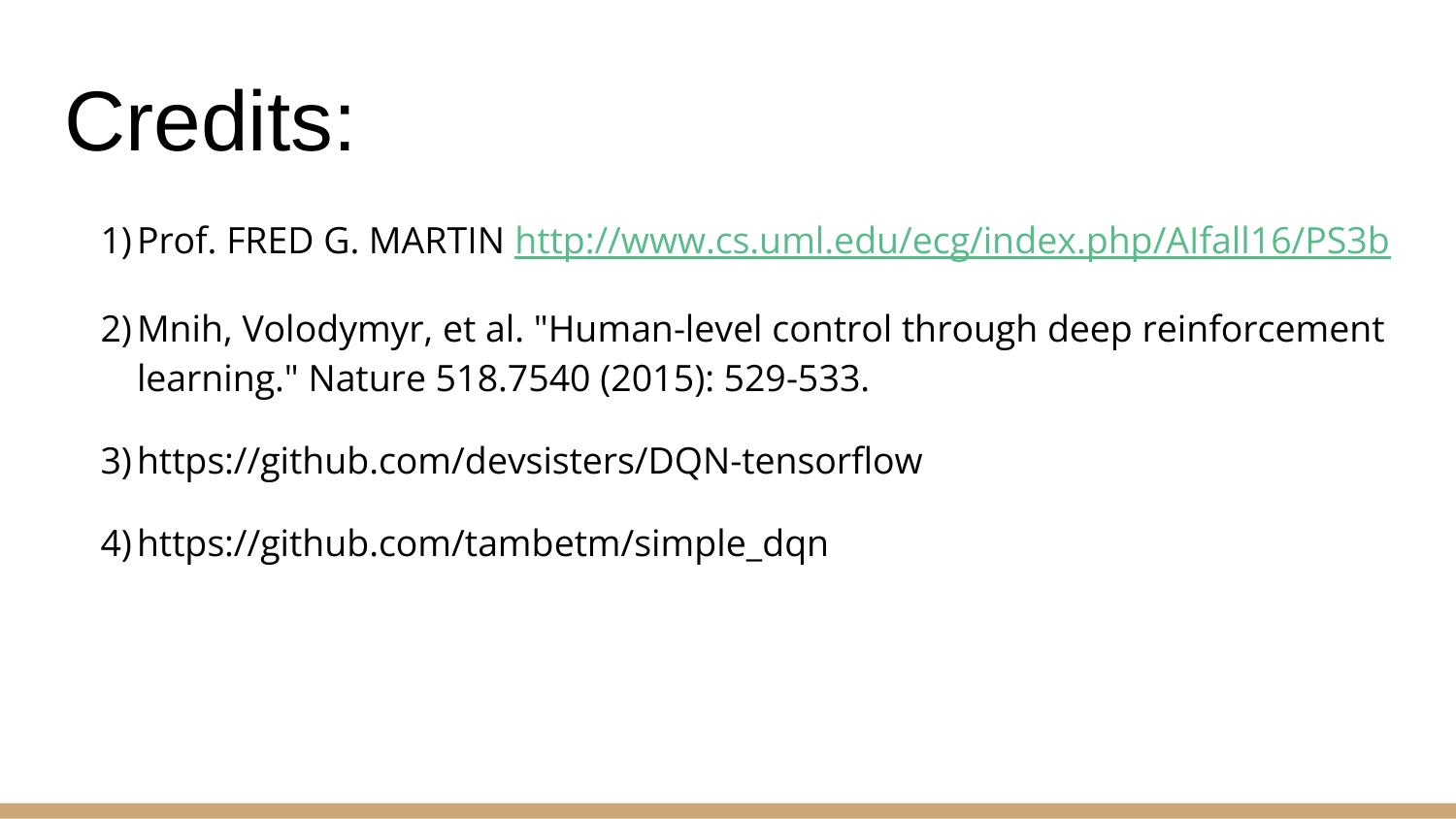

# Credits:
Prof. FRED G. MARTIN http://www.cs.uml.edu/ecg/index.php/AIfall16/PS3b
Mnih, Volodymyr, et al. "Human-level control through deep reinforcement learning." Nature 518.7540 (2015): 529-533.
https://github.com/devsisters/DQN-tensorflow
https://github.com/tambetm/simple_dqn